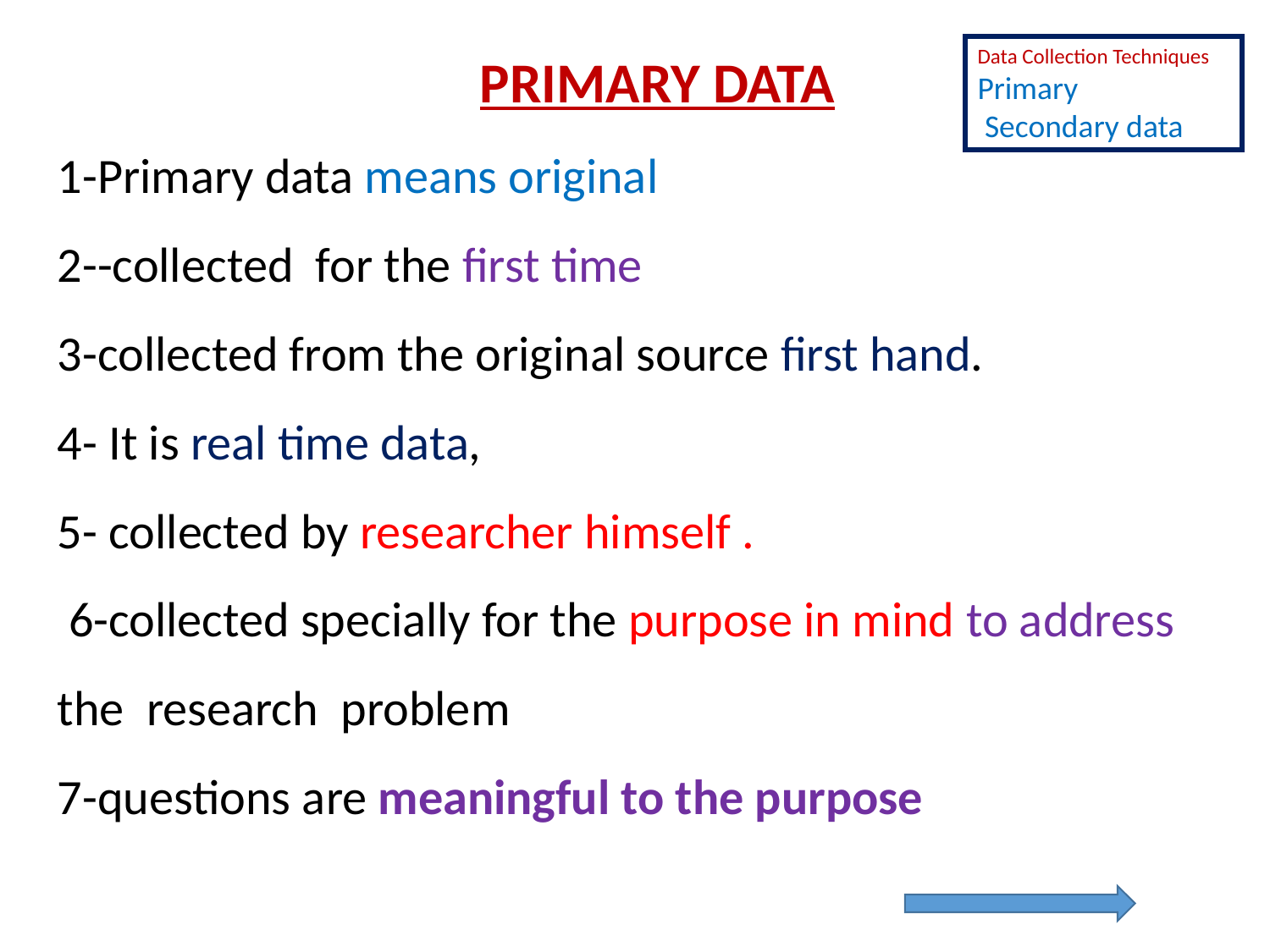

PRIMARY DATA
1-Primary data means original
2--collected  for the first time
3-collected from the original source first hand.
4- It is real time data,
5- collected by researcher himself .
 6-collected specially for the purpose in mind to address  the  research  problem
7-questions are meaningful to the purpose
Data Collection Techniques
Primary
 Secondary data